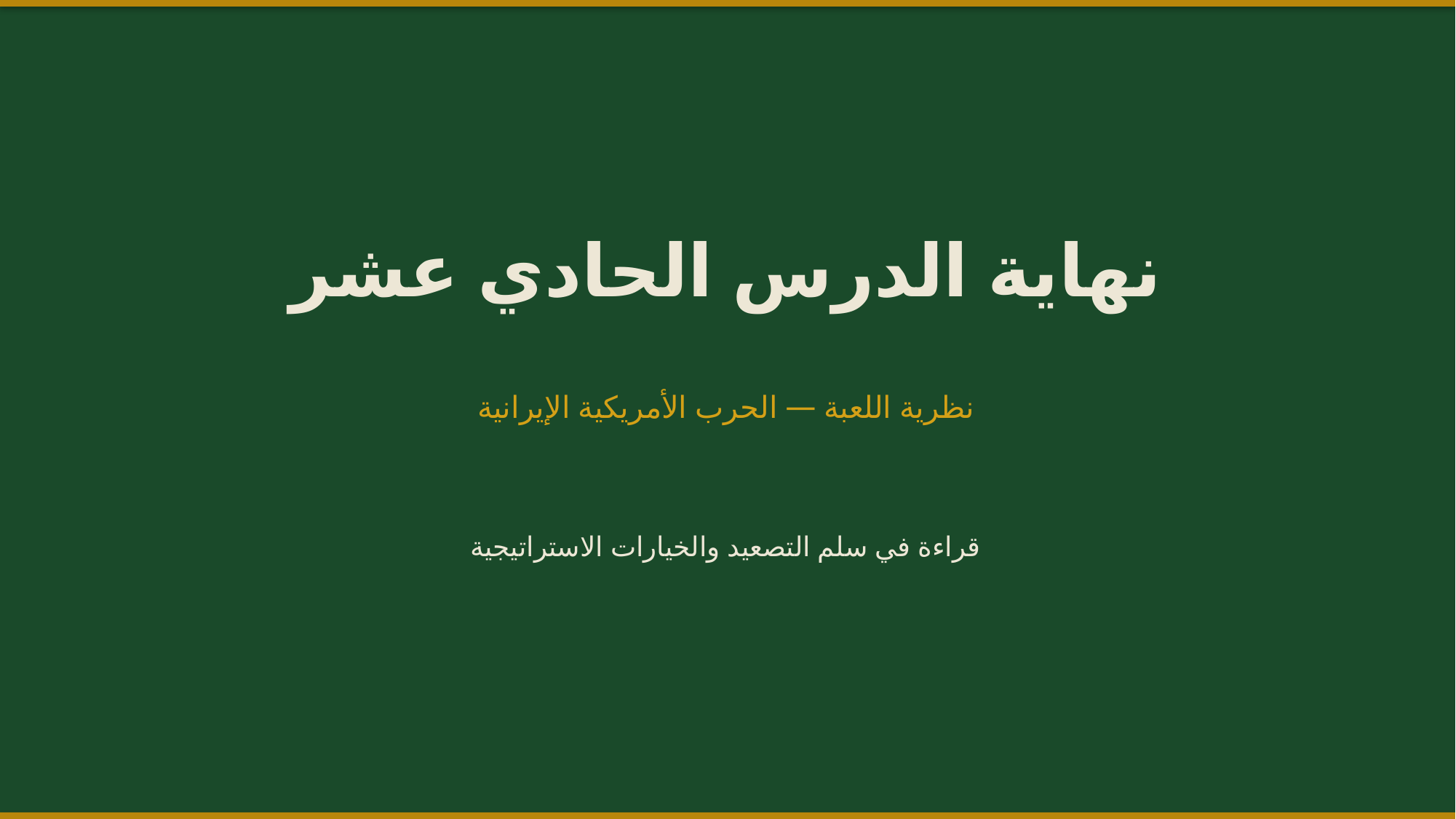

نهاية الدرس الحادي عشر
نظرية اللعبة — الحرب الأمريكية الإيرانية
قراءة في سلم التصعيد والخيارات الاستراتيجية